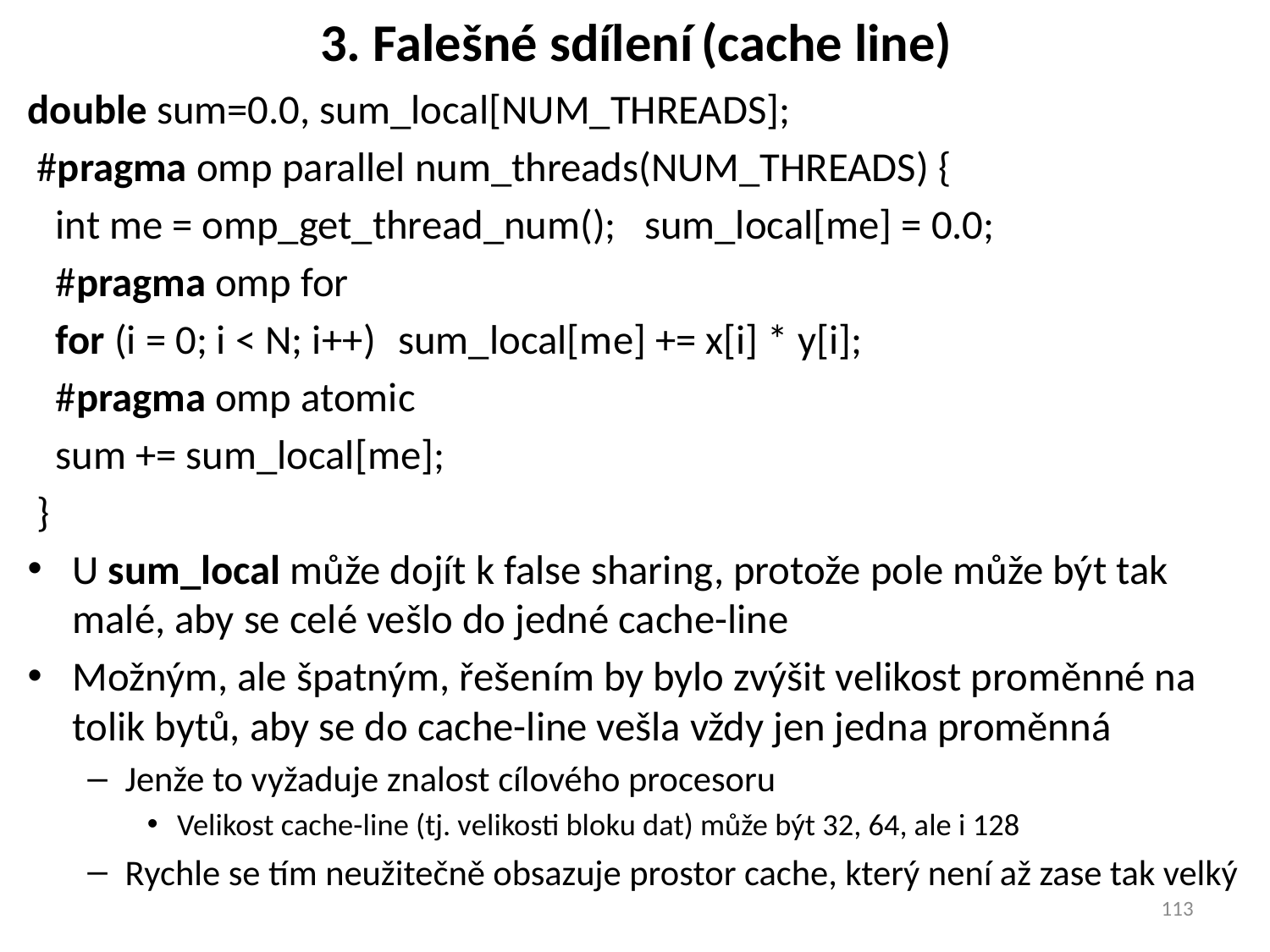

# 3. Falešné sdílení	(cache line)
double sum=0.0, sum_local[NUM_THREADS];
 #pragma omp parallel num_threads(NUM_THREADS) {
   int me = omp_get_thread_num();   sum_local[me] = 0.0;
   #pragma omp for
   for (i = 0; i < N; i++)	sum_local[me] += x[i] * y[i];
   #pragma omp atomic
   sum += sum_local[me];
 }
U sum_local může dojít k false sharing, protože pole může být tak malé, aby se celé vešlo do jedné cache-line
Možným, ale špatným, řešením by bylo zvýšit velikost proměnné na tolik bytů, aby se do cache-line vešla vždy jen jedna proměnná
Jenže to vyžaduje znalost cílového procesoru
Velikost cache-line (tj. velikosti bloku dat) může být 32, 64, ale i 128
Rychle se tím neužitečně obsazuje prostor cache, který není až zase tak velký

113